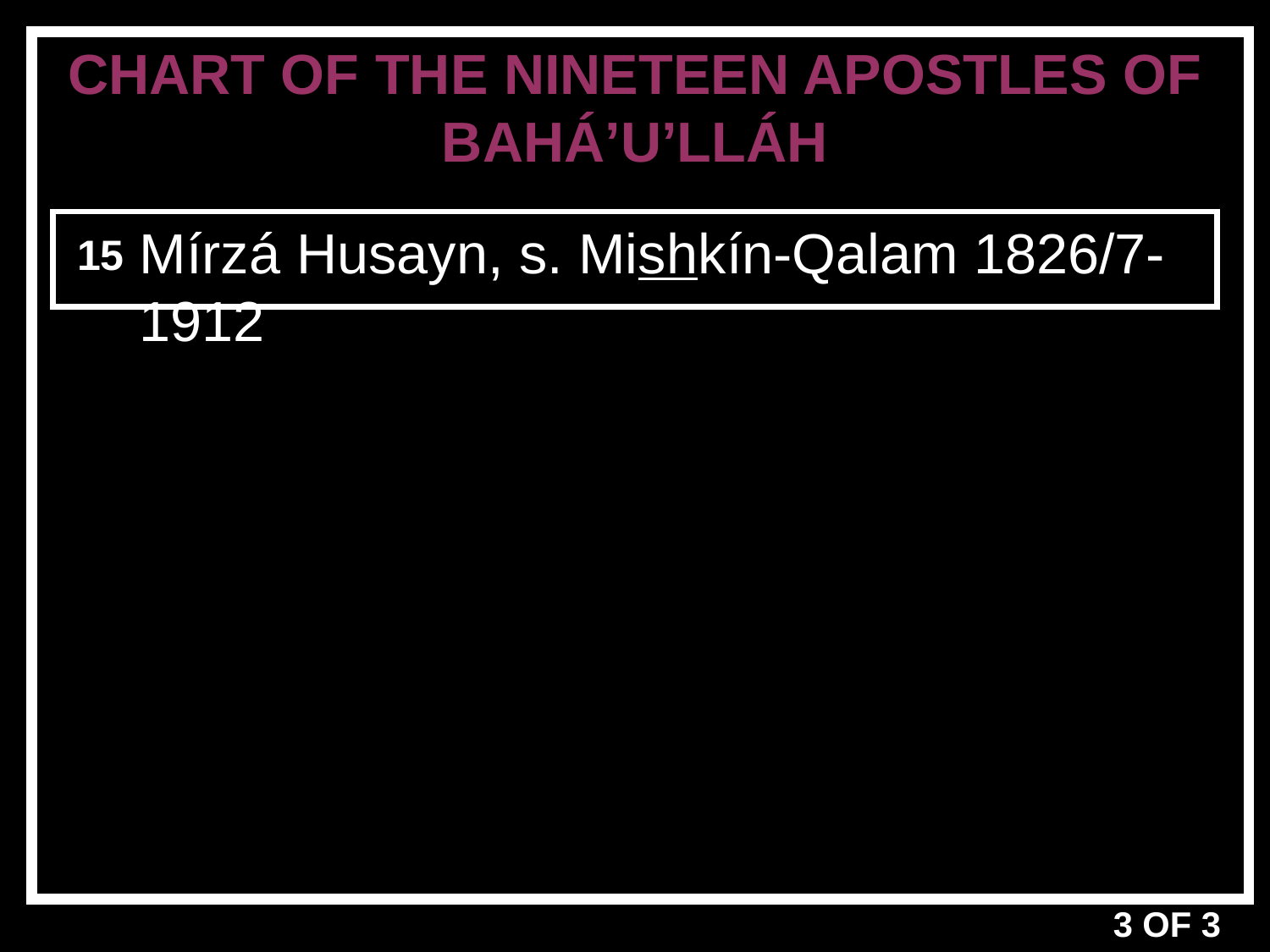

CHART OF THE NINETEEN APOSTLES OF BAHÁ’U’LLÁH

15
Mírzá Husayn, s. Mishkín-Qalam 1826/7-1912
3 OF 3